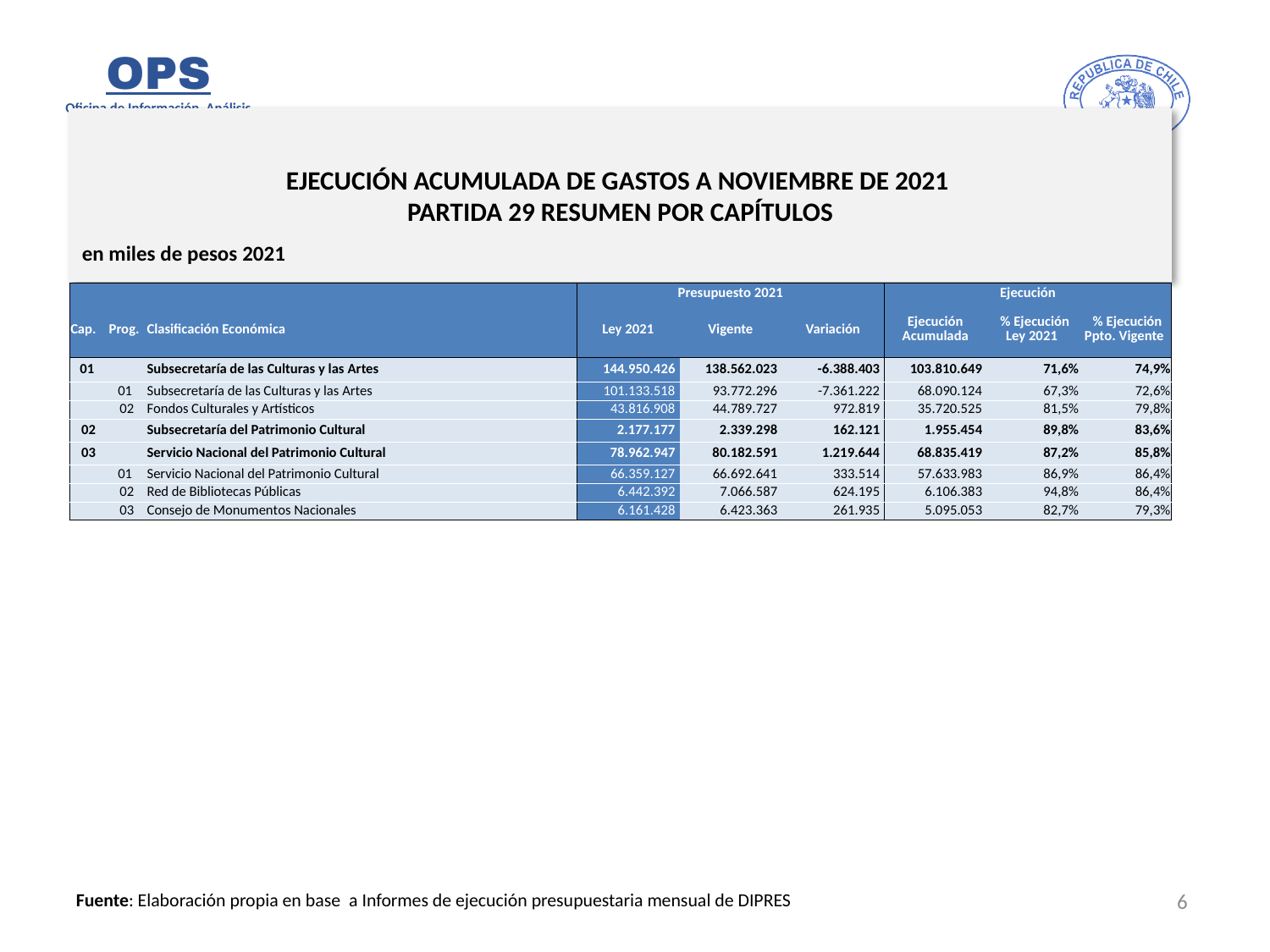

# EJECUCIÓN ACUMULADA DE GASTOS A NOVIEMBRE DE 2021 PARTIDA 29 RESUMEN POR CAPÍTULOS
en miles de pesos 2021
|  |  |  | Presupuesto 2021 |  |  | Ejecución |  |  |
| --- | --- | --- | --- | --- | --- | --- | --- | --- |
| Cap. | Prog. | Clasificación Económica | Ley 2021 | Vigente | Variación | Ejecución Acumulada | % Ejecución Ley 2021 | % Ejecución Ppto. Vigente |
| 01 |  | Subsecretaría de las Culturas y las Artes | 144.950.426 | 138.562.023 | -6.388.403 | 103.810.649 | 71,6% | 74,9% |
|  | 01 | Subsecretaría de las Culturas y las Artes | 101.133.518 | 93.772.296 | -7.361.222 | 68.090.124 | 67,3% | 72,6% |
|  | 02 | Fondos Culturales y Artísticos | 43.816.908 | 44.789.727 | 972.819 | 35.720.525 | 81,5% | 79,8% |
| 02 |  | Subsecretaría del Patrimonio Cultural | 2.177.177 | 2.339.298 | 162.121 | 1.955.454 | 89,8% | 83,6% |
| 03 |  | Servicio Nacional del Patrimonio Cultural | 78.962.947 | 80.182.591 | 1.219.644 | 68.835.419 | 87,2% | 85,8% |
|  | 01 | Servicio Nacional del Patrimonio Cultural | 66.359.127 | 66.692.641 | 333.514 | 57.633.983 | 86,9% | 86,4% |
|  | 02 | Red de Bibliotecas Públicas | 6.442.392 | 7.066.587 | 624.195 | 6.106.383 | 94,8% | 86,4% |
|  | 03 | Consejo de Monumentos Nacionales | 6.161.428 | 6.423.363 | 261.935 | 5.095.053 | 82,7% | 79,3% |
6